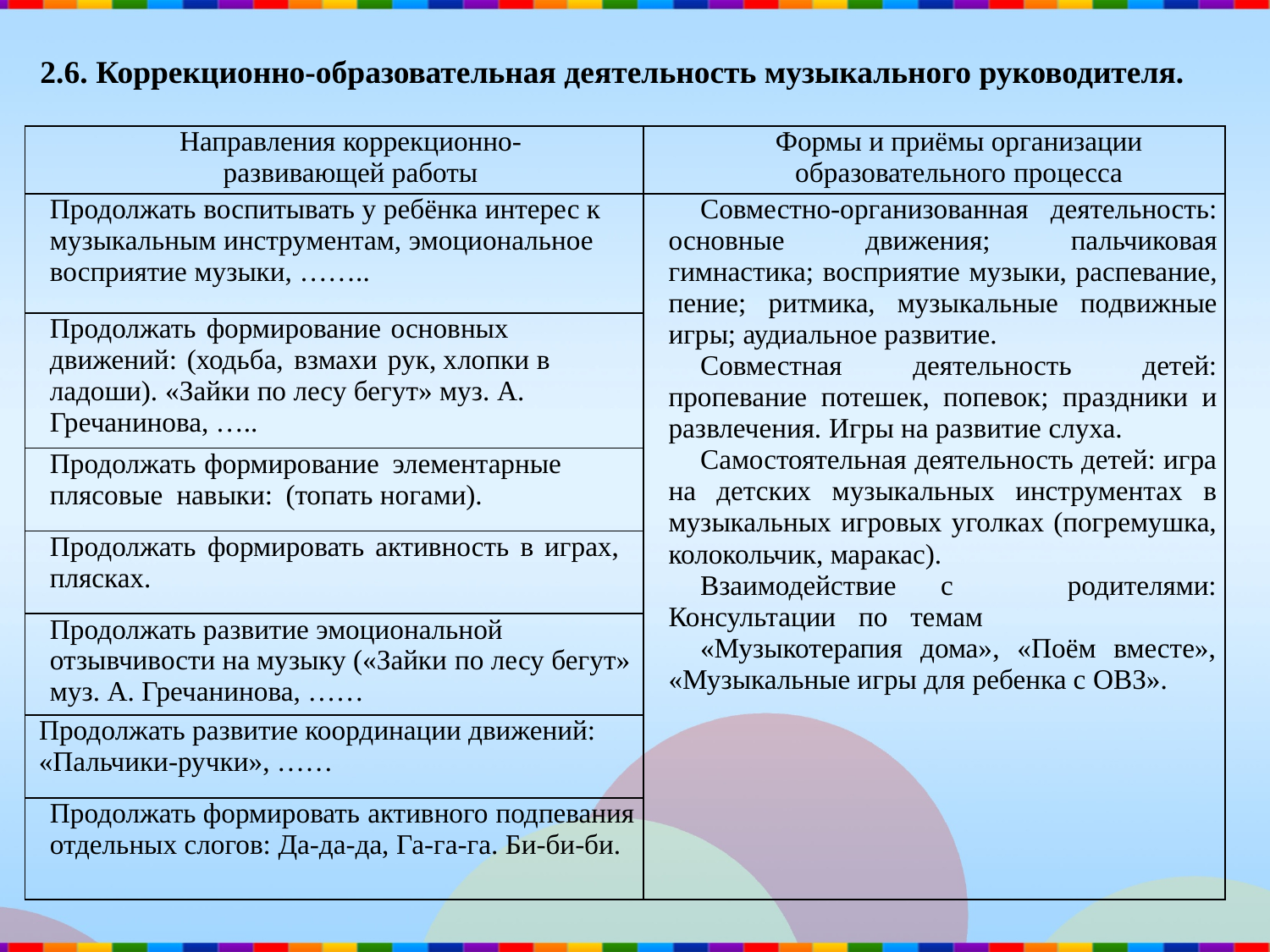

2.6. Коррекционно-образовательная деятельность музыкального руководителя.

| Направления коррекционно-развивающей работы | Формы и приёмы организации образовательного процесса |
| --- | --- |
| Продолжать воспитывать у ребёнка интерес к музыкальным инструментам, эмоциональное восприятие музыки, …….. | Совместно-организованная деятельность: основные движения; пальчиковая гимнастика; восприятие музыки, распевание, пение; ритмика, музыкальные подвижные игры; аудиальное развитие. Совместная деятельность детей: пропевание потешек, попевок; праздники и развлечения. Игры на развитие слуха. Самостоятельная деятельность детей: игра на детских музыкальных инструментах в музыкальных игровых уголках (погремушка, колокольчик, маракас). Взаимодействие с родителями: Консультации по темам «Музыкотерапия дома», «Поём вместе», «Музыкальные игры для ребенка с ОВЗ». |
| Продолжать формирование основных движений: (ходьба, взмахи рук, хлопки в ладоши). «Зайки по лесу бегут» муз. А. Гречанинова, ….. |  |
| Продолжать формирование элементарные плясовые навыки: (топать ногами). |  |
| Продолжать формировать активность в играх, плясках. |  |
| Продолжать развитие эмоциональной отзывчивости на музыку («Зайки по лесу бегут» муз. А. Гречанинова, …… |  |
| Продолжать развитие координации движений: «Пальчики-ручки», …… |  |
| Продолжать формировать активного подпевания отдельных слогов: Да-да-да, Га-га-га. Би-би-би. |  |